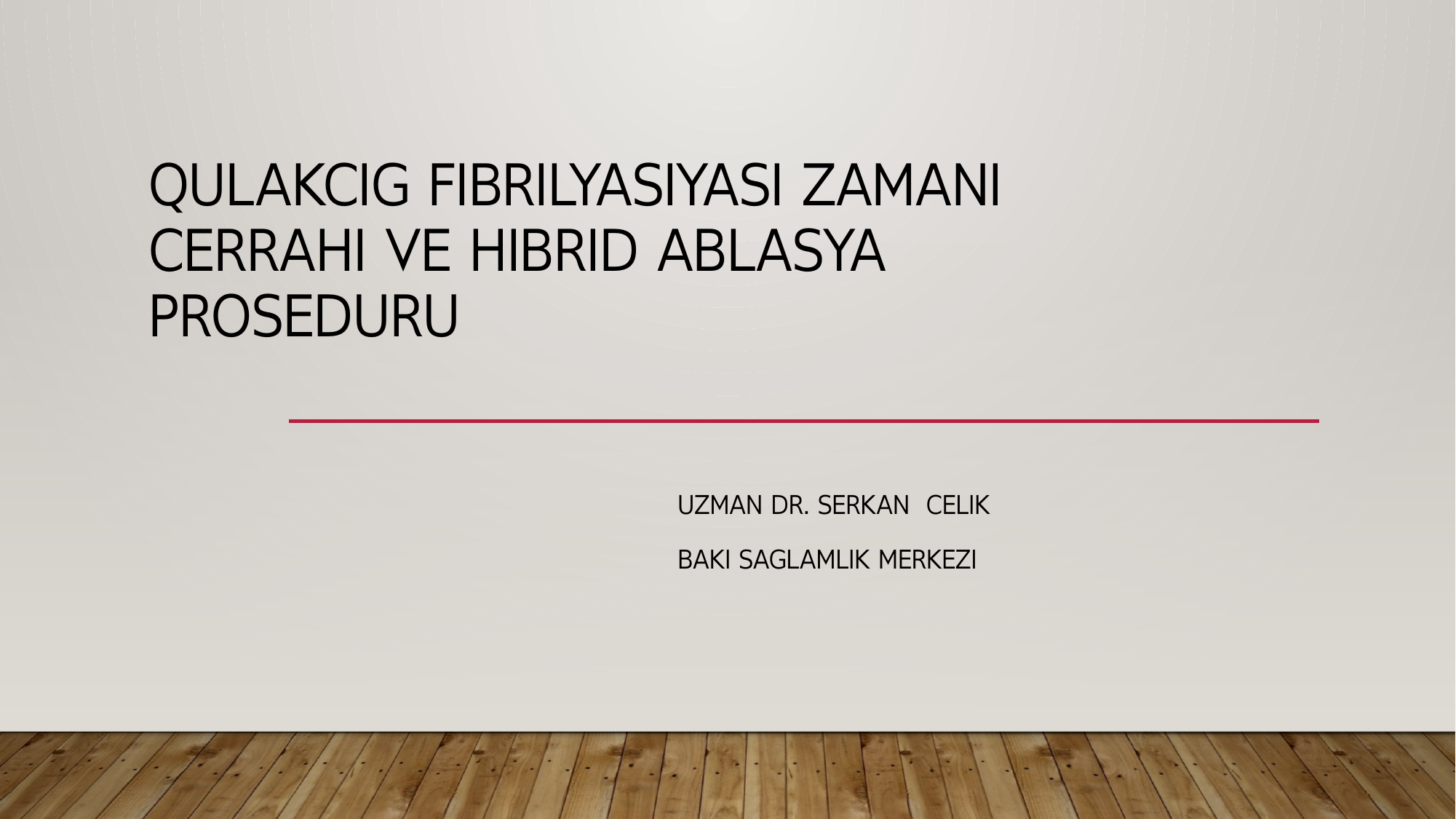

# QULAKCIG FIBRILYASIYASI ZAMANI CERRAHI VE HIBRID ABLASYA PROSEDURU
UZMAN DR. SERKAN  CELIK
BAKI SAGLAMLIK MERKEZI